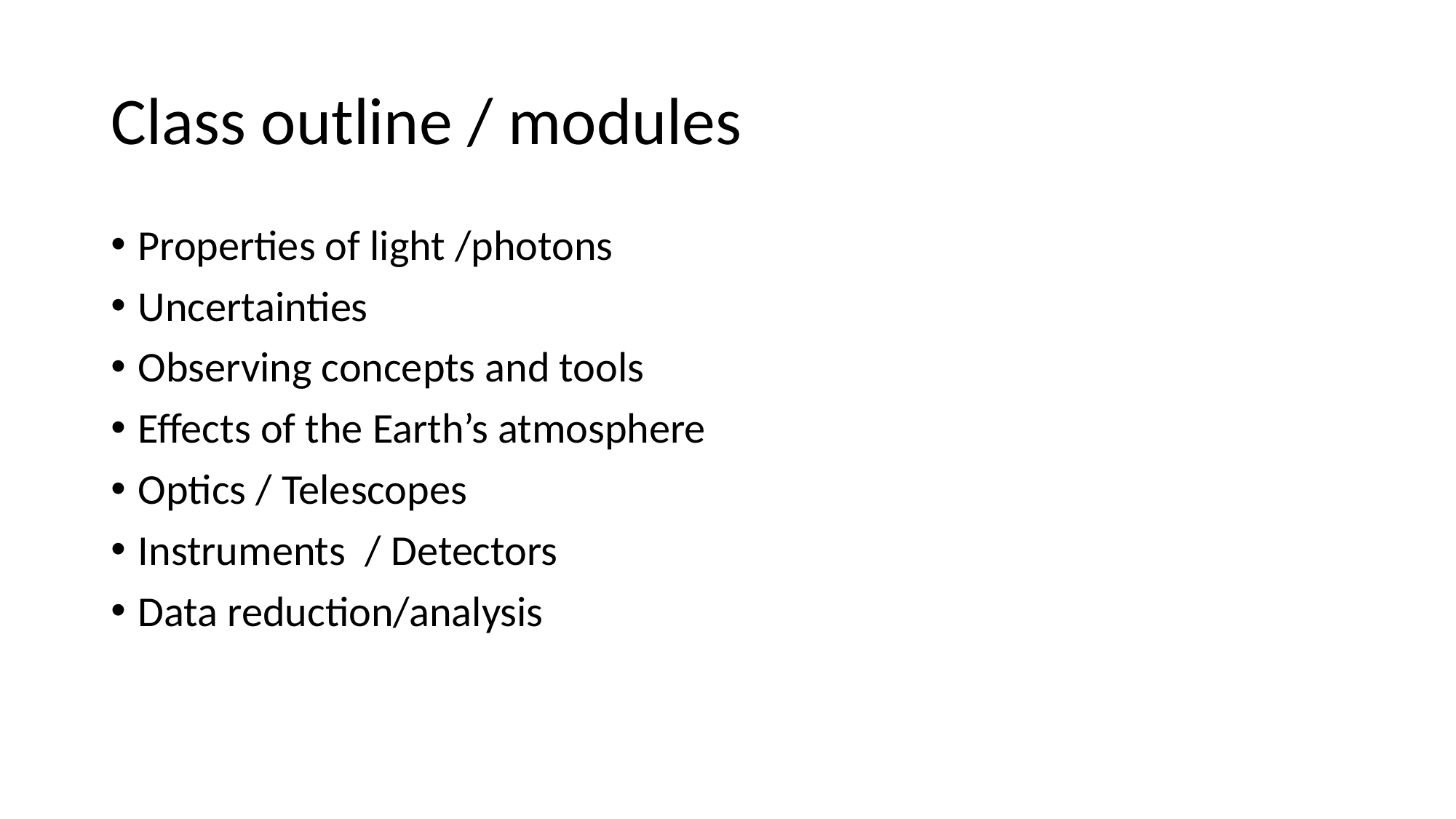

# Class outline / modules
Properties of light /photons
Uncertainties
Observing concepts and tools
Effects of the Earth’s atmosphere
Optics / Telescopes
Instruments  / Detectors
Data reduction/analysis